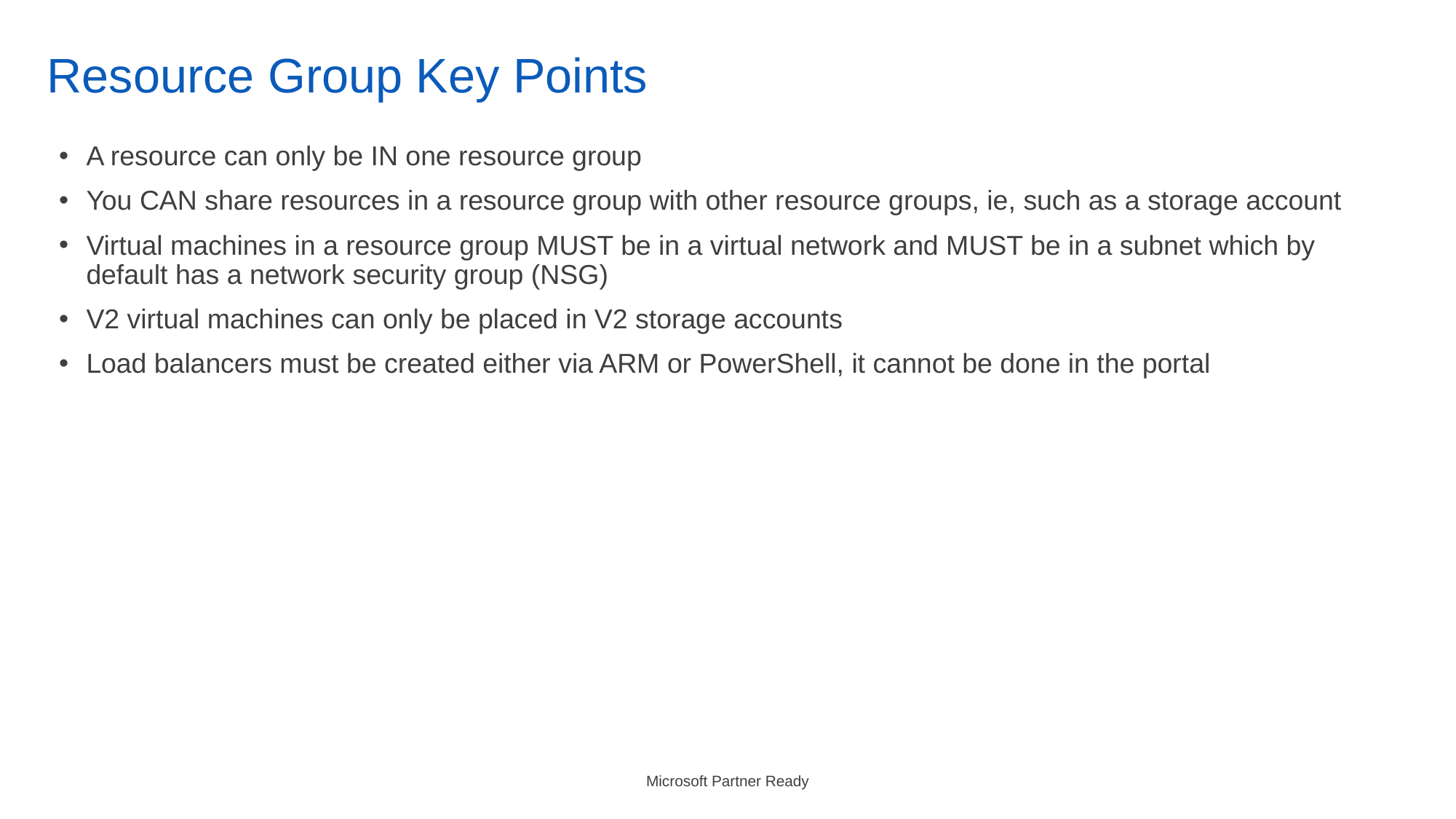

# Resource Group Key Points
A resource can only be IN one resource group
You CAN share resources in a resource group with other resource groups, ie, such as a storage account
Virtual machines in a resource group MUST be in a virtual network and MUST be in a subnet which by default has a network security group (NSG)
V2 virtual machines can only be placed in V2 storage accounts
Load balancers must be created either via ARM or PowerShell, it cannot be done in the portal